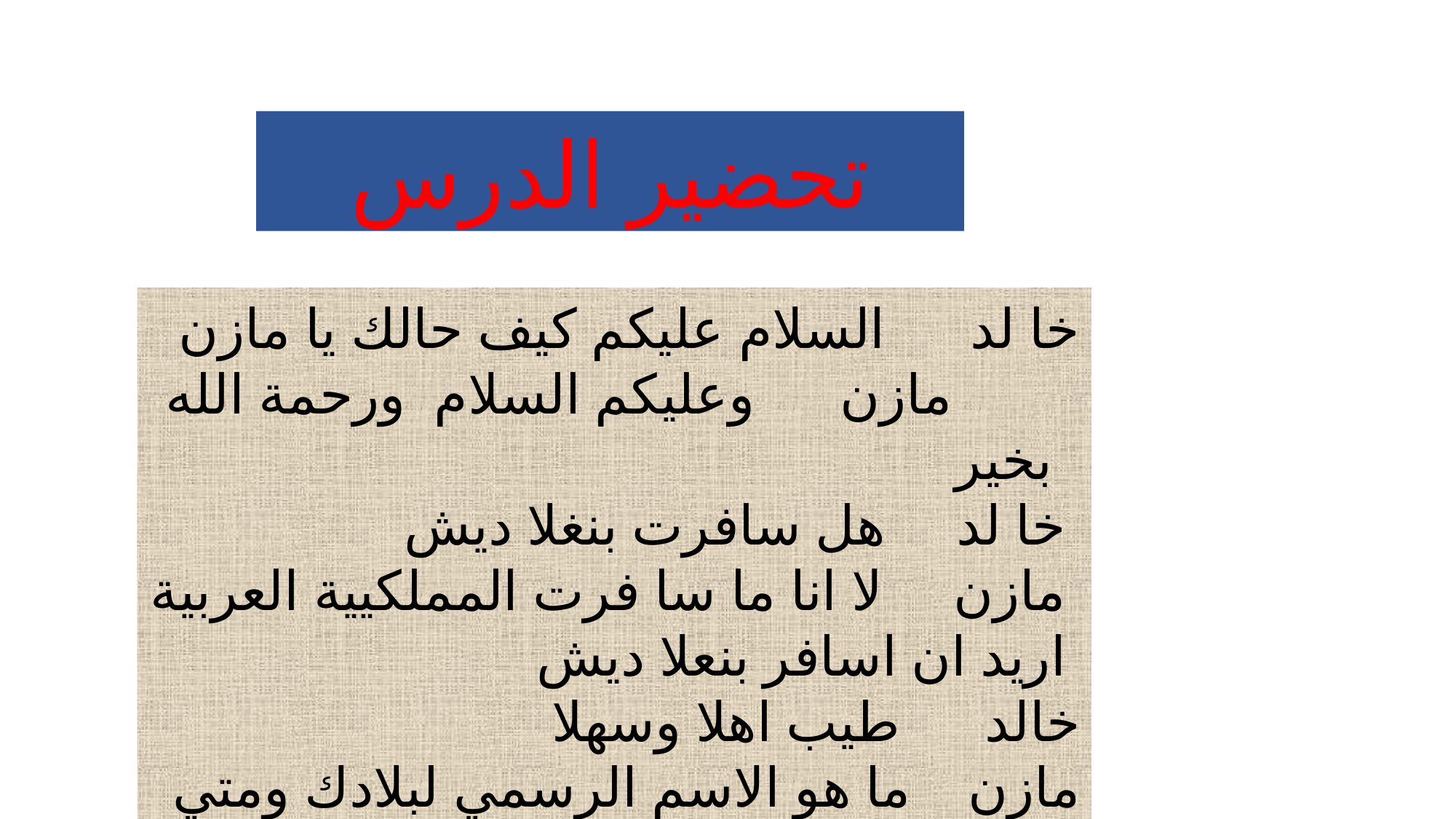

تحضير الدرس
خا لد      السلام عليكم كيف حالك يا مازن            مازن      وعليكم السلام  ورحمة الله بخير
خا لد     هل سافرت بنغلا ديش
مازن     لا انا ما سا فرت المملكيية العربية
           اريد ان اسافر بنعلا ديش
خالد      طيب اهلا وسهلا
مازن    ما هو الاسم الرسمي لبلادك ومتي استقللت